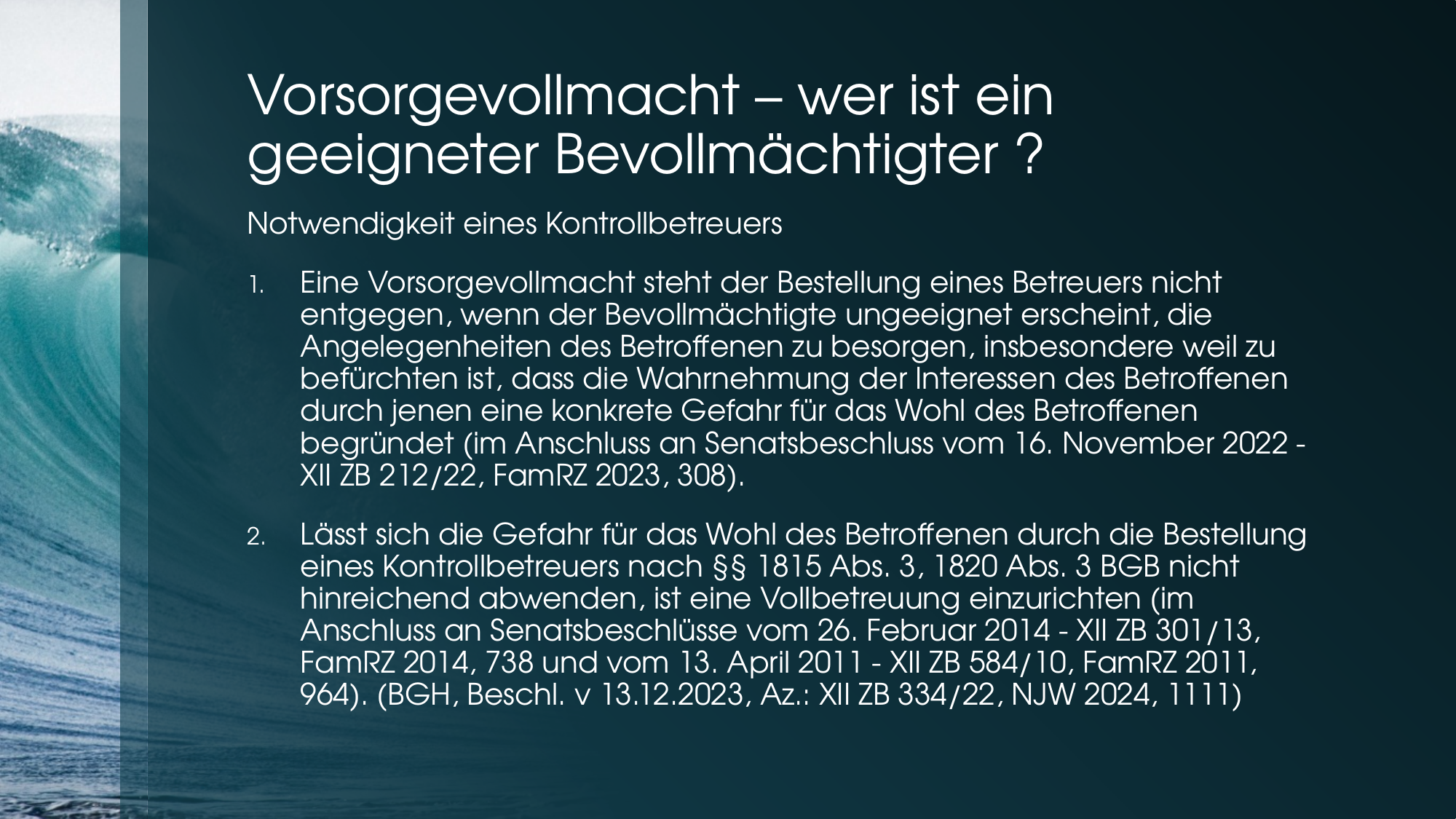

# Vorsorgevollmacht – wer ist ein geeigneter Bevollmächtigter ?
Notwendigkeit eines Kontrollbetreuers
Eine Vorsorgevollmacht steht der Bestellung eines Betreuers nicht entgegen, wenn der Bevollmächtigte ungeeignet erscheint, die Angelegenheiten des Betroffenen zu besorgen, insbesondere weil zu befürchten ist, dass die Wahrnehmung der Interessen des Betroffenen durch jenen eine konkrete Gefahr für das Wohl des Betroffenen begründet (im Anschluss an Senatsbeschluss vom 16. November 2022 - XII ZB 212/22, FamRZ 2023, 308).
Lässt sich die Gefahr für das Wohl des Betroffenen durch die Bestellung eines Kontrollbetreuers nach §§ 1815 Abs. 3, 1820 Abs. 3 BGB nicht hinreichend abwenden, ist eine Vollbetreuung einzurichten (im Anschluss an Senatsbeschlüsse vom 26. Februar 2014 - XII ZB 301/13, FamRZ 2014, 738 und vom 13. April 2011 - XII ZB 584/10, FamRZ 2011, 964). (BGH, Beschl. v 13.12.2023, Az.: XII ZB 334/22, NJW 2024, 1111)